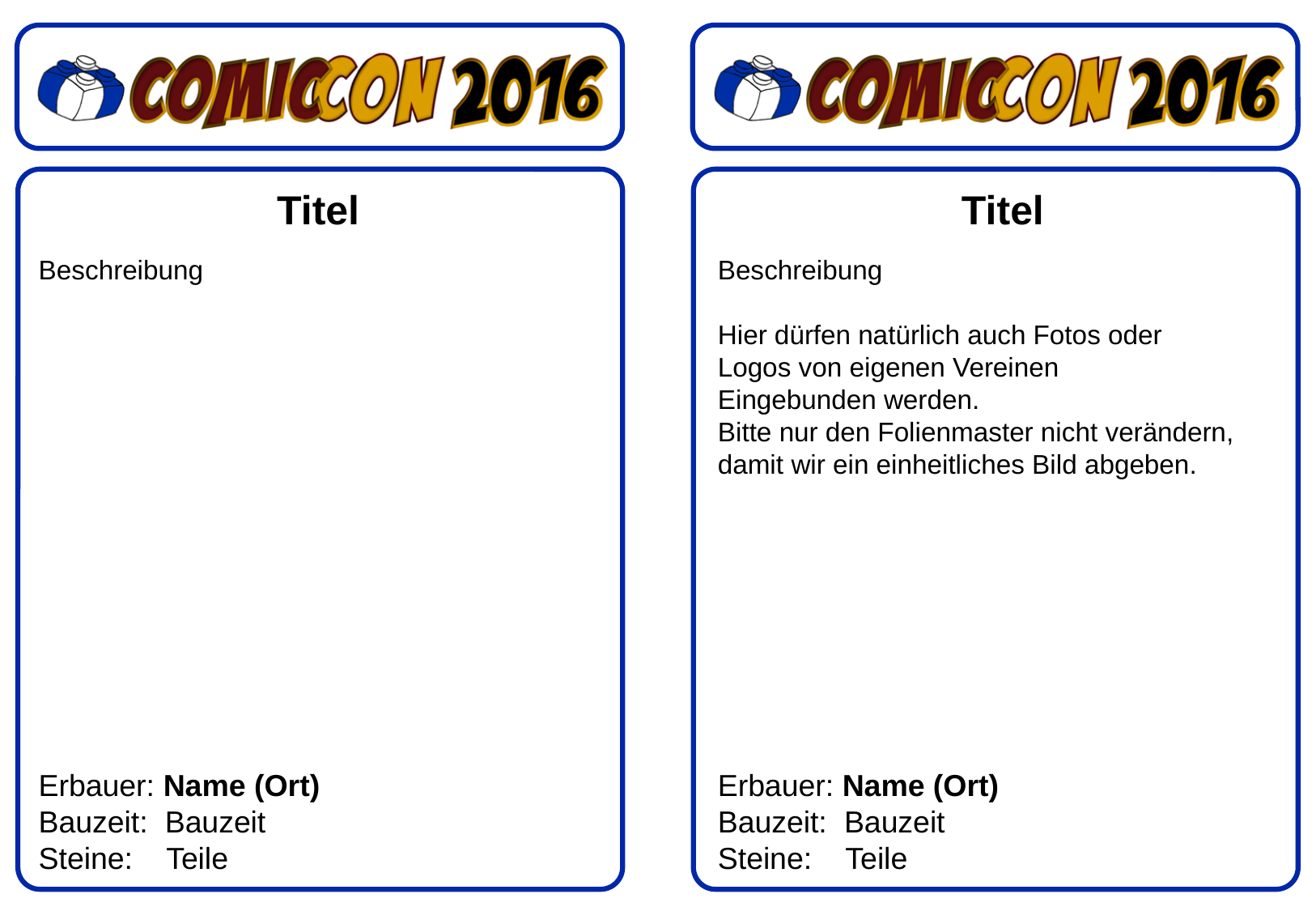

Titel
Beschreibung

Erbauer: Name (Ort)
Bauzeit:  Bauzeit
Steine:    Teile
 Titel
Beschreibung

Hier dürfen natürlich auch Fotos oder
Logos von eigenen Vereinen
Eingebunden werden.
Bitte nur den Folienmaster nicht verändern, damit wir ein einheitliches Bild abgeben.

Erbauer: Name (Ort)
Bauzeit:  Bauzeit
Steine:    Teile